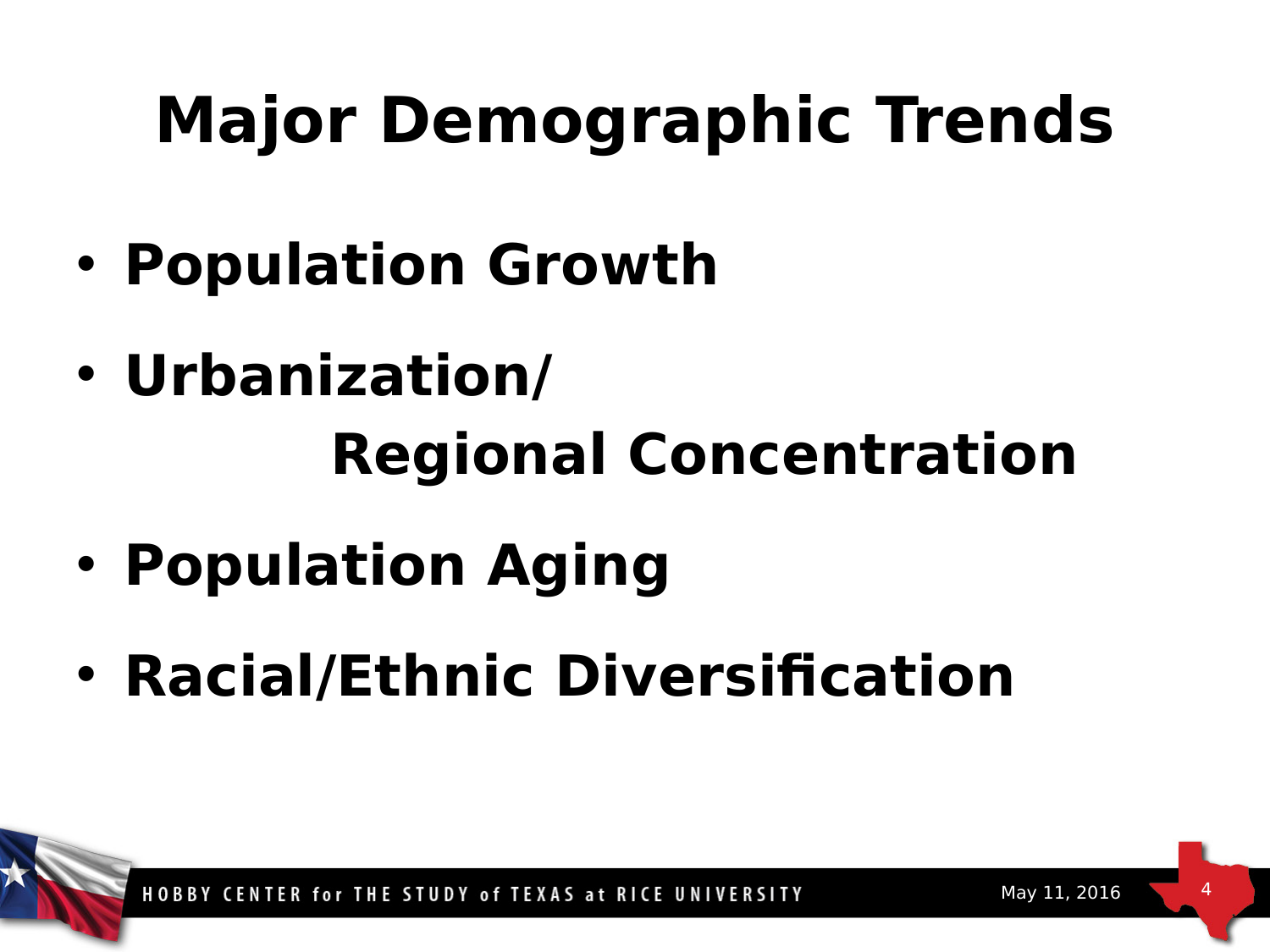

# Major Demographic Trends
Population Growth
Urbanization/
		Regional Concentration
Population Aging
Racial/Ethnic Diversification
4
May 11, 2016